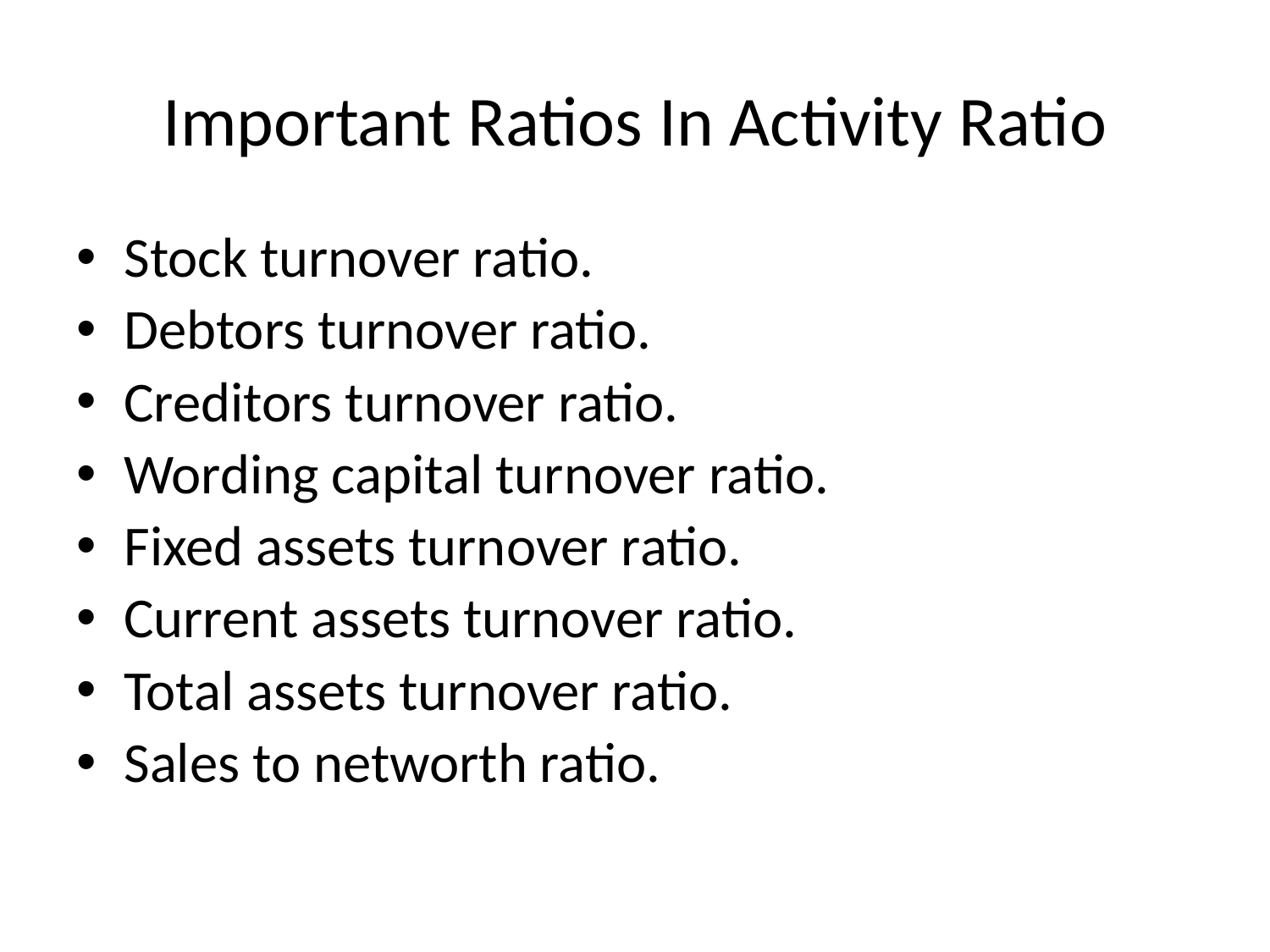

# Important Ratios In Activity Ratio
Stock turnover ratio.
Debtors turnover ratio.
Creditors turnover ratio.
Wording capital turnover ratio.
Fixed assets turnover ratio.
Current assets turnover ratio.
Total assets turnover ratio.
Sales to networth ratio.